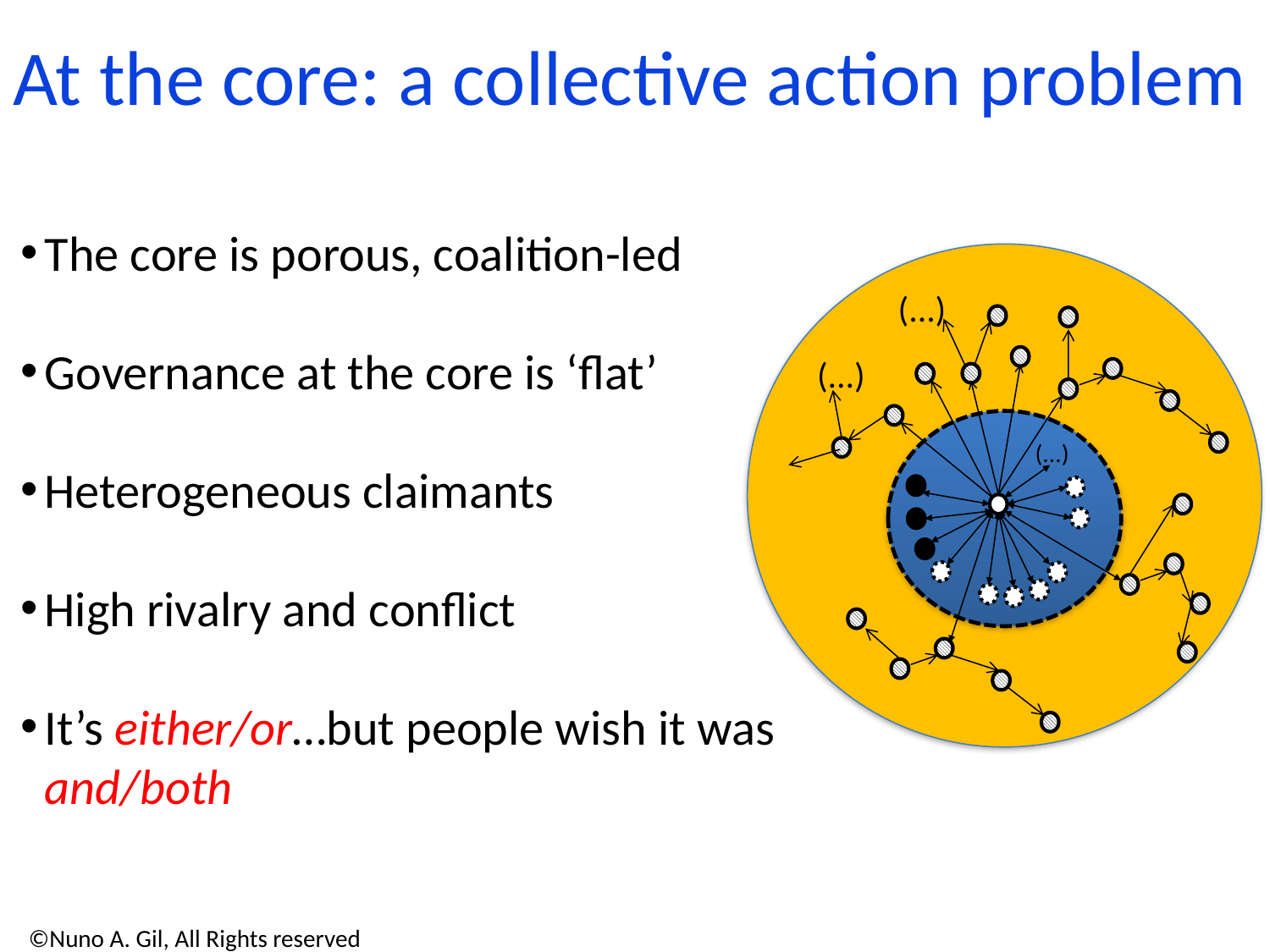

At the core: a collective action problem

(...)

(...)

(...)

The core is porous, coalition-led

Governance at the core is ‘flat’

Heterogeneous claimants

High rivalry and conflict

It’s either/or…but people wish it was and/both

©Nuno A. Gil, All Rights reserved